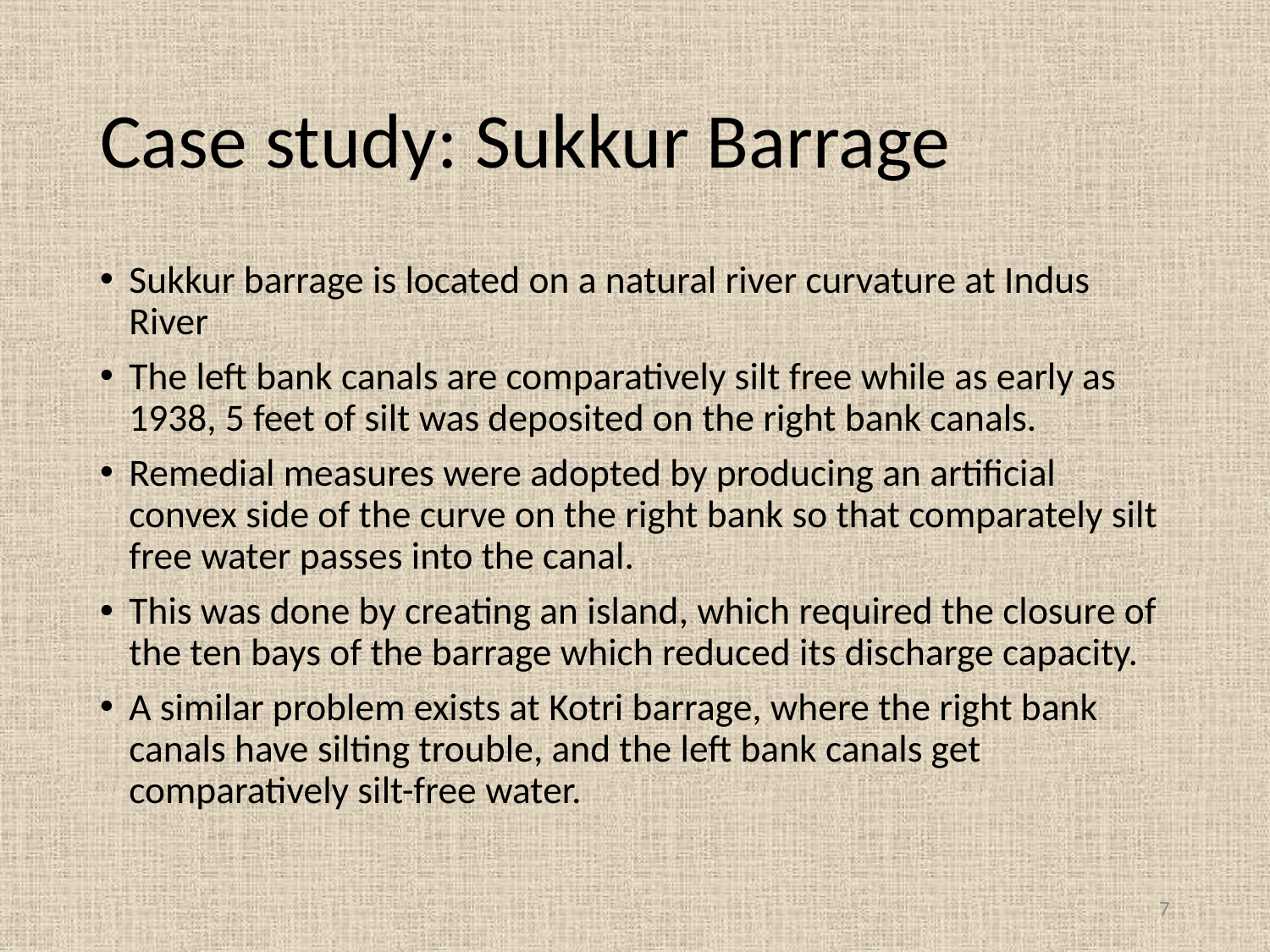

# Case study: Sukkur Barrage
Sukkur barrage is located on a natural river curvature at Indus River
The left bank canals are comparatively silt free while as early as 1938, 5 feet of silt was deposited on the right bank canals.
Remedial measures were adopted by producing an artificial convex side of the curve on the right bank so that comparately silt free water passes into the canal.
This was done by creating an island, which required the closure of the ten bays of the barrage which reduced its discharge capacity.
A similar problem exists at Kotri barrage, where the right bank canals have silting trouble, and the left bank canals get comparatively silt-free water.
7